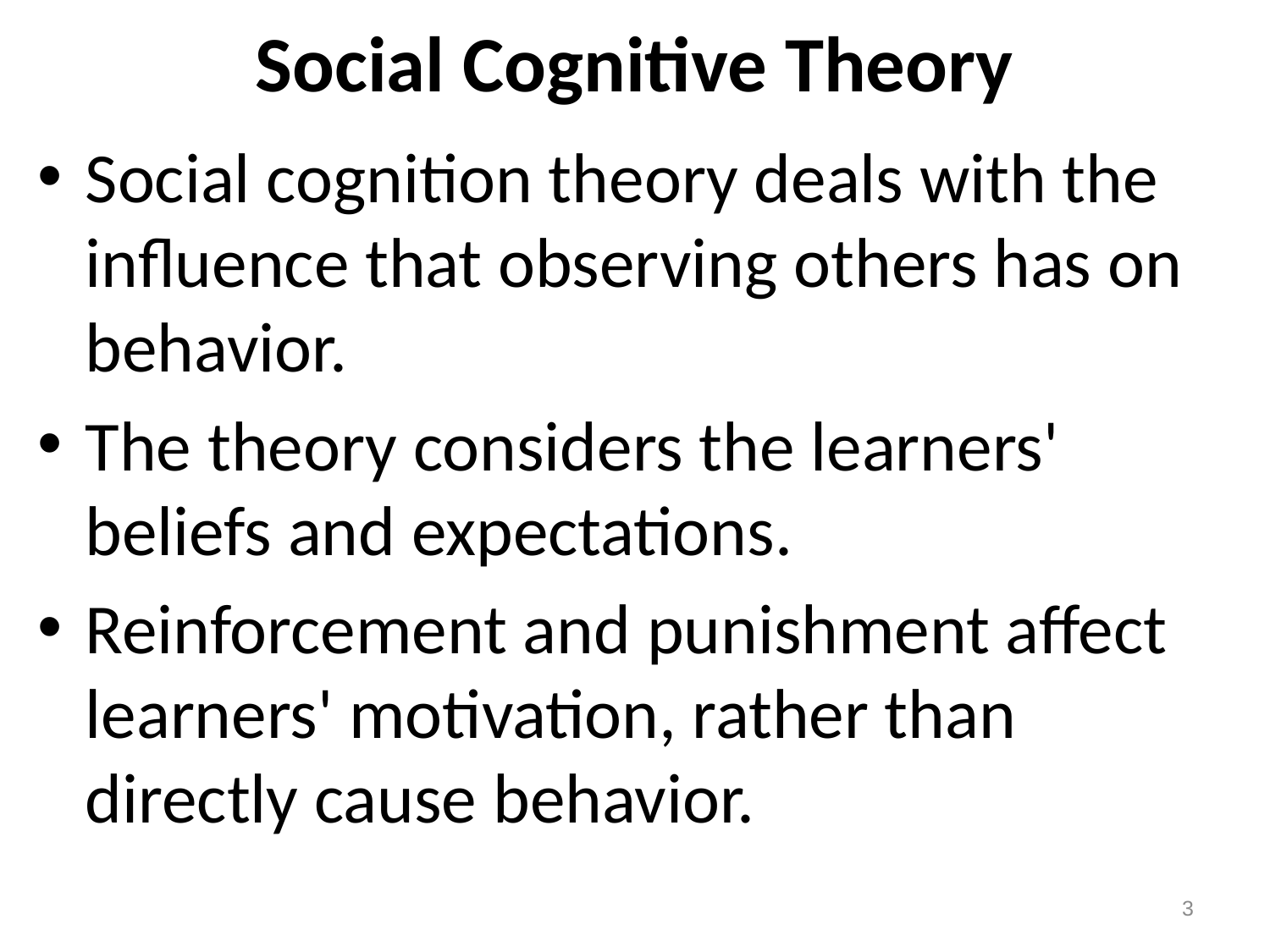

# Social Cognitive Theory
Social cognition theory deals with the influence that observing others has on behavior.
The theory considers the learners' beliefs and expectations.
Reinforcement and punishment affect learners' motivation, rather than directly cause behavior.
3